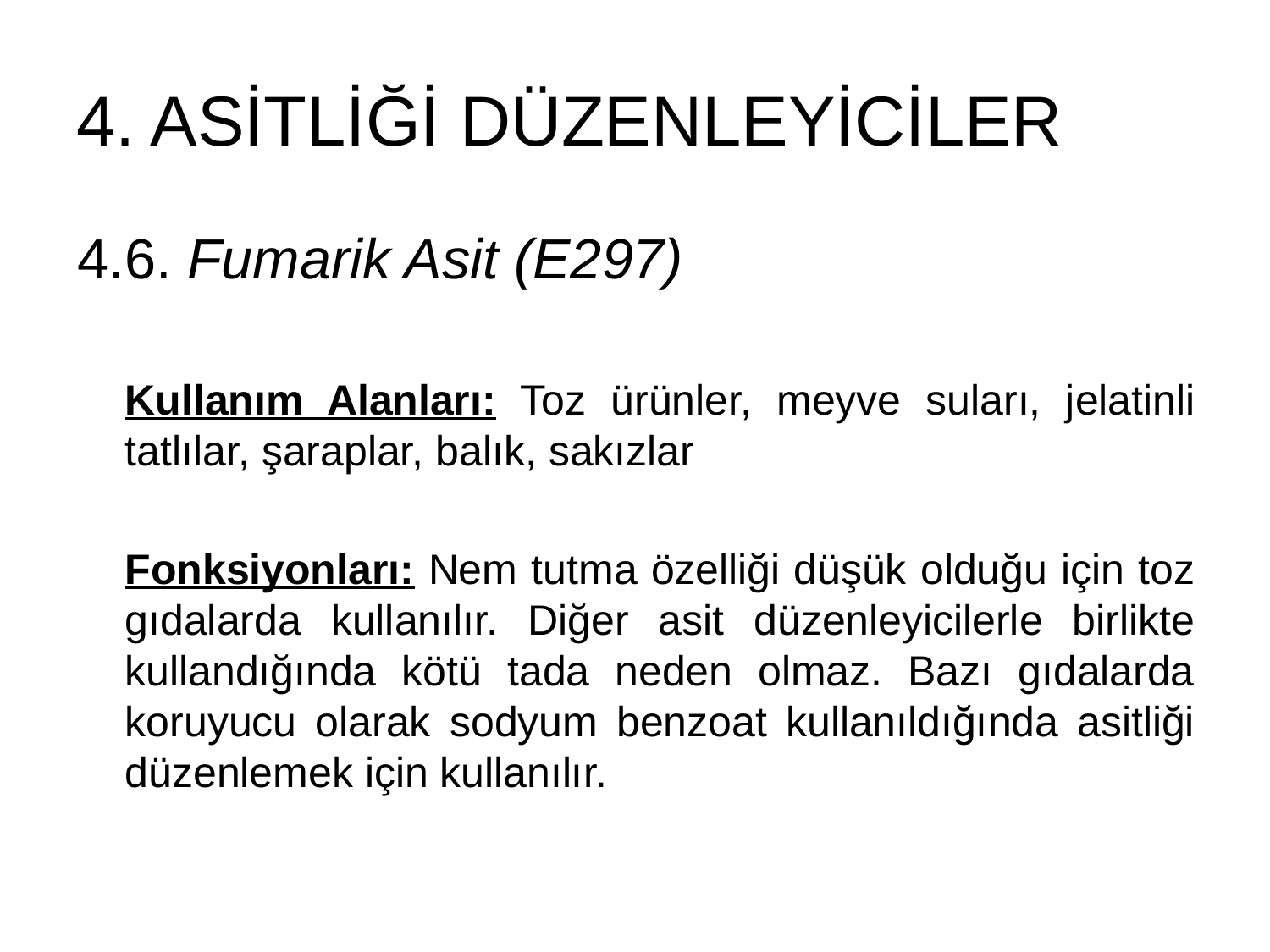

# 4. ASİTLİĞİ DÜZENLEYİCİLER
4.6. Fumarik Asit (E297)

Kullanım Alanları: Toz ürünler, meyve suları, jelatinli tatlılar, şaraplar, balık, sakızlar

Fonksiyonları: Nem tutma özelliği düşük olduğu için toz gıdalarda kullanılır. Diğer asit düzenleyicilerle birlikte kullandığında kötü tada neden olmaz. Bazı gıdalarda koruyucu olarak sodyum benzoat kullanıldığında asitliği düzenlemek için kullanılır.